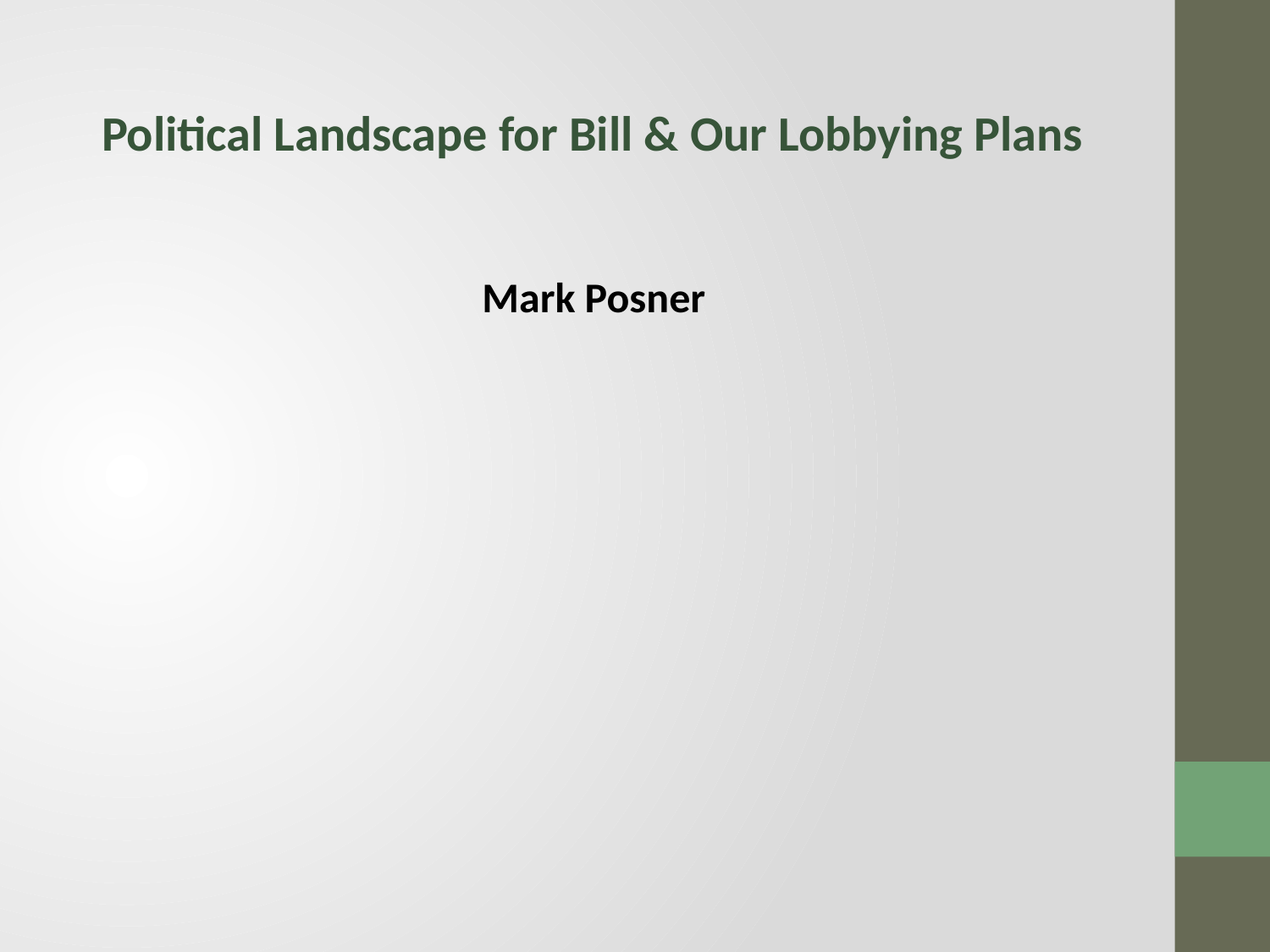

Political Landscape for Bill & Our Lobbying Plans
Mark Posner